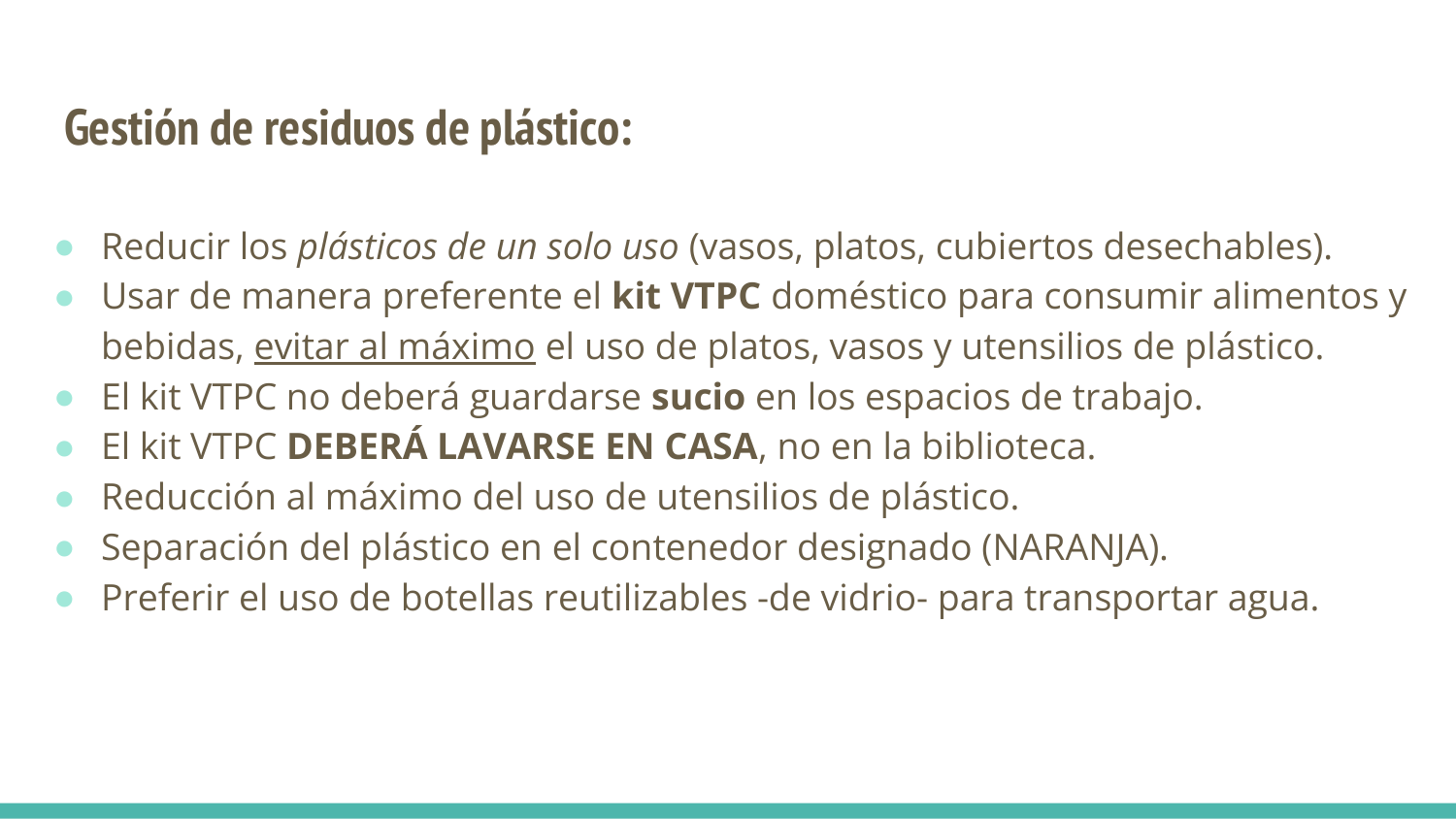

# Gestión de residuos de plástico:
Reducir los plásticos de un solo uso (vasos, platos, cubiertos desechables).
Usar de manera preferente el kit VTPC doméstico para consumir alimentos y bebidas, evitar al máximo el uso de platos, vasos y utensilios de plástico.
El kit VTPC no deberá guardarse sucio en los espacios de trabajo.
El kit VTPC DEBERÁ LAVARSE EN CASA, no en la biblioteca.
Reducción al máximo del uso de utensilios de plástico.
Separación del plástico en el contenedor designado (NARANJA).
Preferir el uso de botellas reutilizables -de vidrio- para transportar agua.